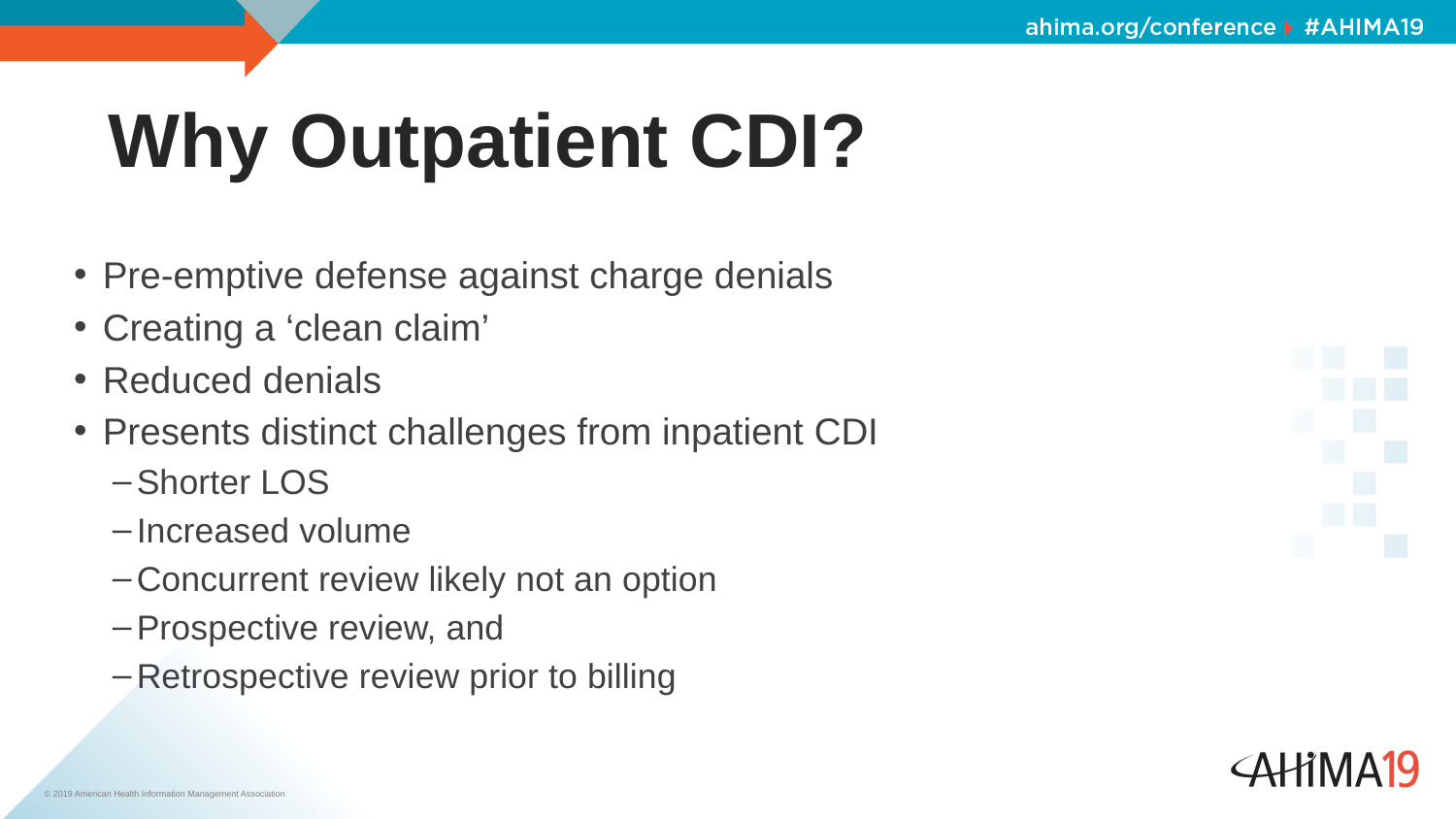

# Why Outpatient CDI?
Pre-emptive defense against charge denials
Creating a ‘clean claim’
Reduced denials
Presents distinct challenges from inpatient CDI
Shorter LOS
Increased volume
Concurrent review likely not an option
Prospective review, and
Retrospective review prior to billing